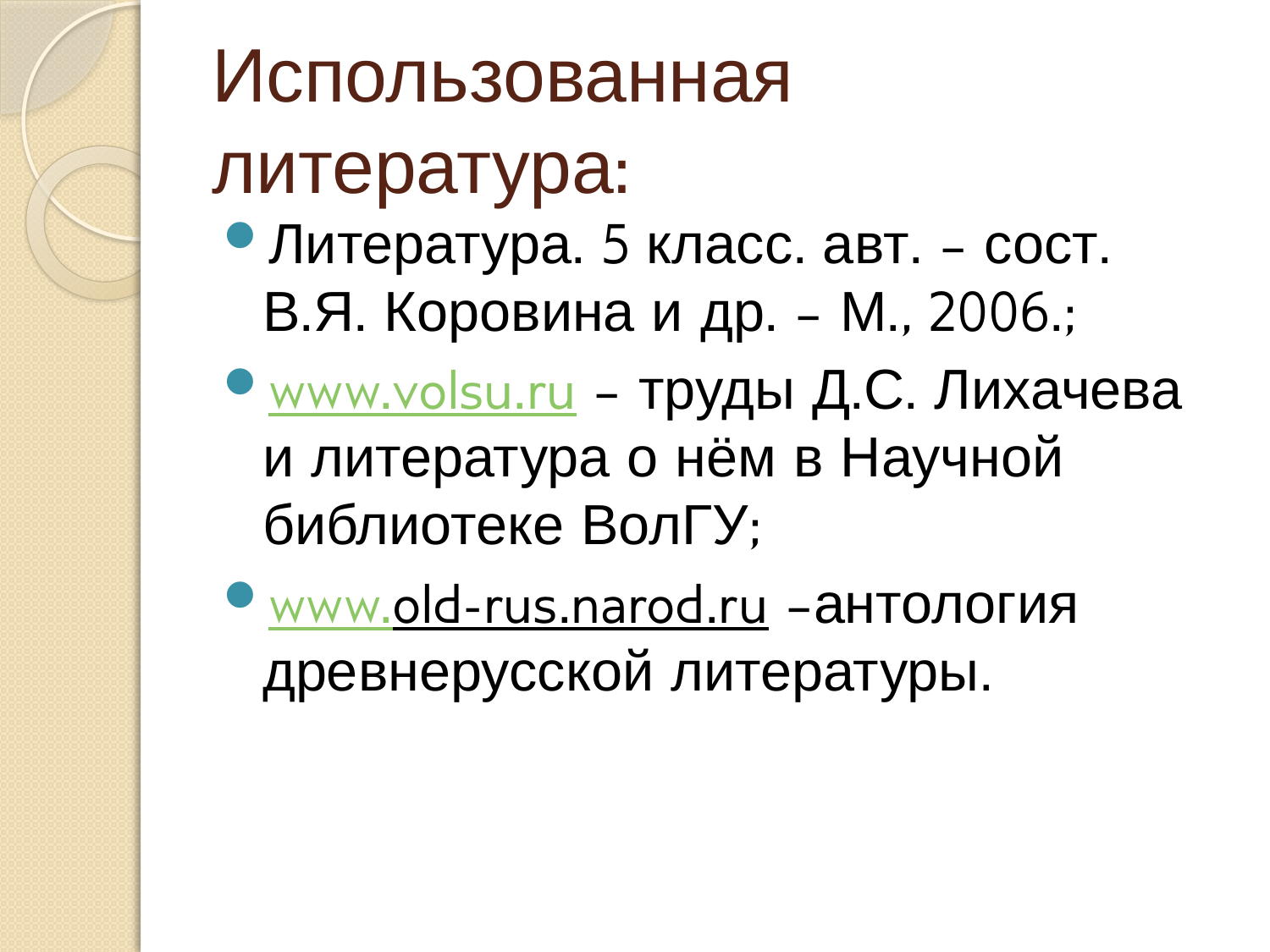

# Использованная литература:
Литература. 5 класс. авт. – сост. В.Я. Коровина и др. – М., 2006.;
www.volsu.ru – труды Д.С. Лихачева и литература о нём в Научной библиотеке ВолГУ;
www.old-rus.narod.ru –антология древнерусской литературы.